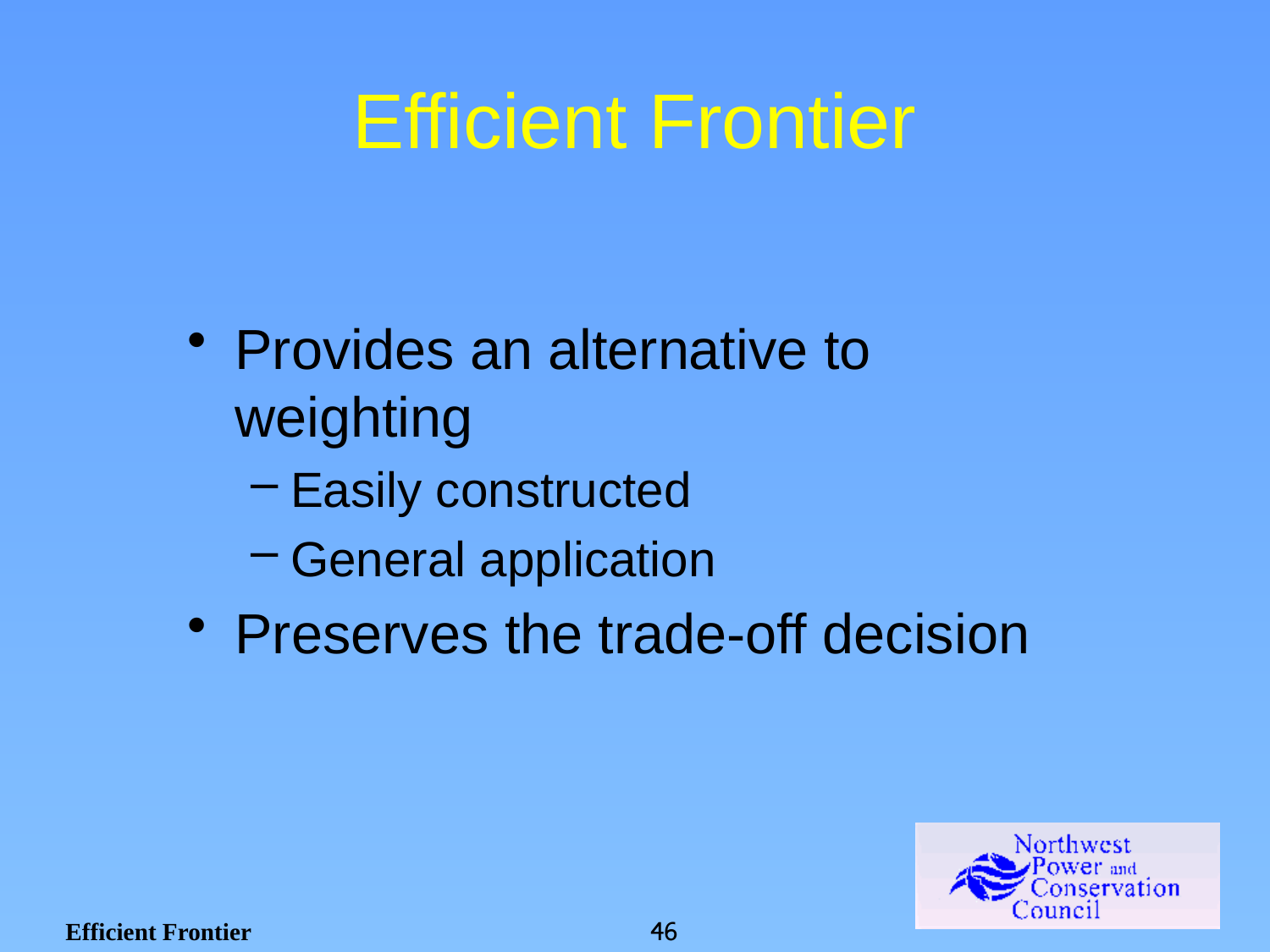

# Efficient Frontier
Provides an alternative to weighting
Easily constructed
General application
Preserves the trade-off decision

Efficient Frontier